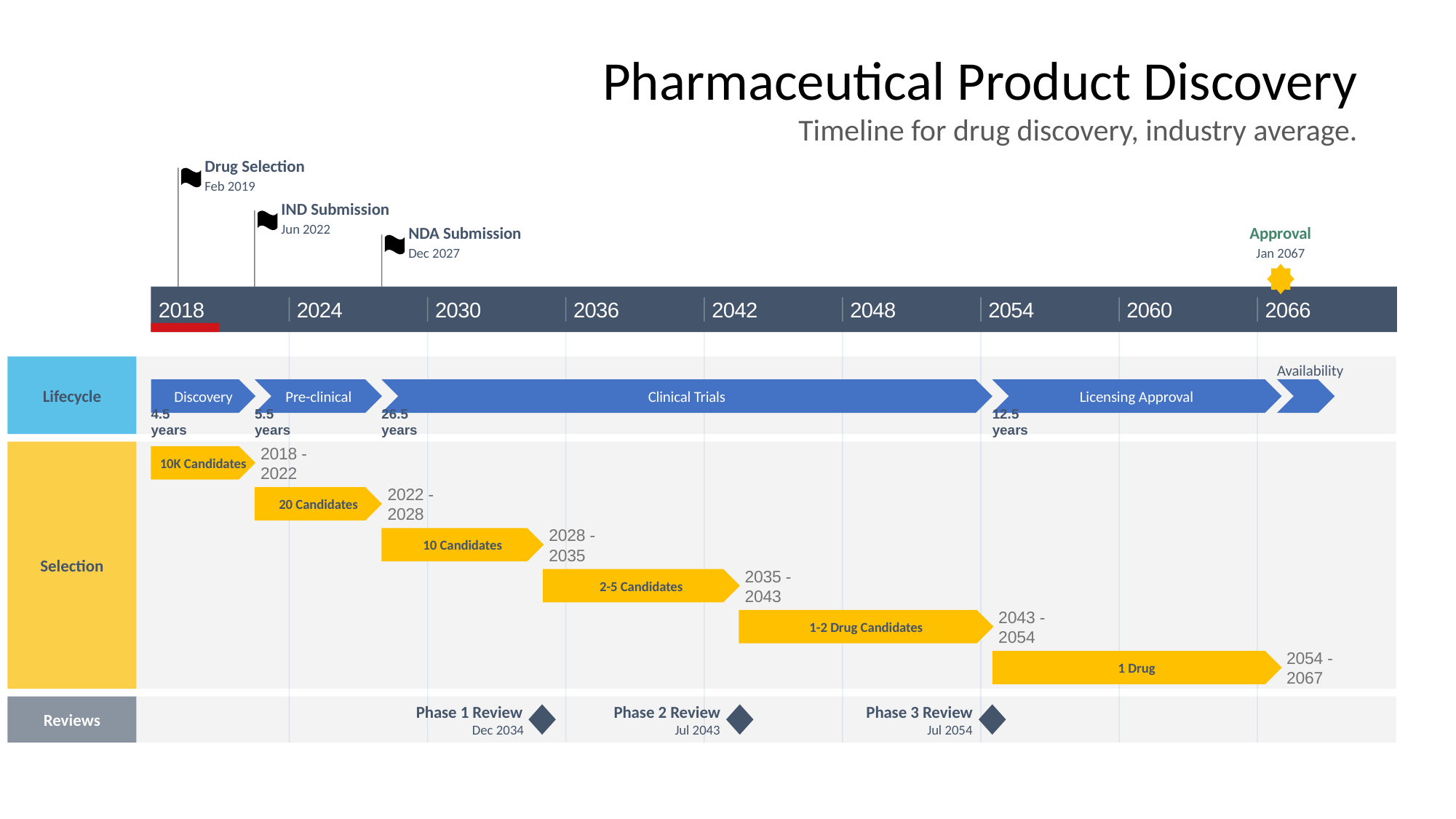

Nov 2066 - Apr 2069
2018 - 2022
2022 - 2028
2028 - 2054
2054 - 2067
12.5 years
4.5 years
5.5 years
8.5 years
11 years
7 years
0%
0%
0%
0%
0%
0%
0%
0%
0%
0%
0%

Pharmaceutical Product Discovery
Timeline for drug discovery, industry average.
Drug Selection

Feb 2019
IND Submission

Jun 2022
NDA Submission
Approval

Dec 2027
Jan 2067

2018
2024
2030
2036
2042
2048
2054
2060
2066

2018
2071

Availability

Today
Lifecycle
Discovery
Pre-clinical
Clinical Trials
Licensing Approval
4.5 years
5.5 years
26.5 years
12.5 years

2.5 years
2018 - 2022
10K Candidates

2022 - 2028
20 Candidates

2028 - 2035
10 Candidates
Selection

2035 - 2043
2-5 Candidates

2043 - 2054
1-2 Drug Candidates

2054 - 2067
1 Drug

Phase 1 Review
Phase 2 Review
Phase 3 Review

Reviews
Dec 2034
Jul 2043
Jul 2054